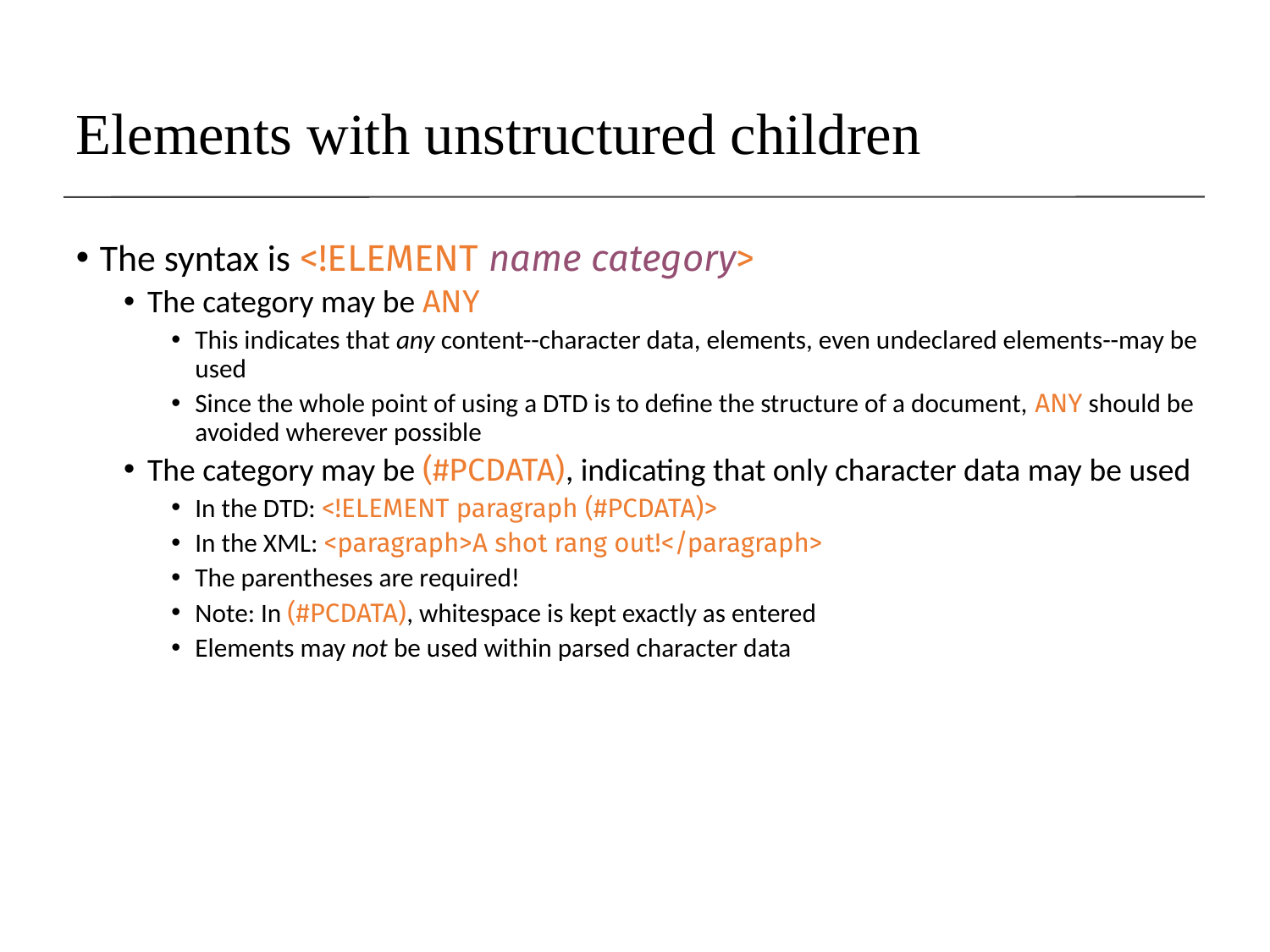

# Elements with unstructured children
The syntax is <!ELEMENT name category>
The category may be ANY
This indicates that any content--character data, elements, even undeclared elements--may be used
Since the whole point of using a DTD is to define the structure of a document, ANY should be avoided wherever possible
The category may be (#PCDATA), indicating that only character data may be used
In the DTD: <!ELEMENT paragraph (#PCDATA)>
In the XML: <paragraph>A shot rang out!</paragraph>
The parentheses are required!
Note: In (#PCDATA), whitespace is kept exactly as entered
Elements may not be used within parsed character data